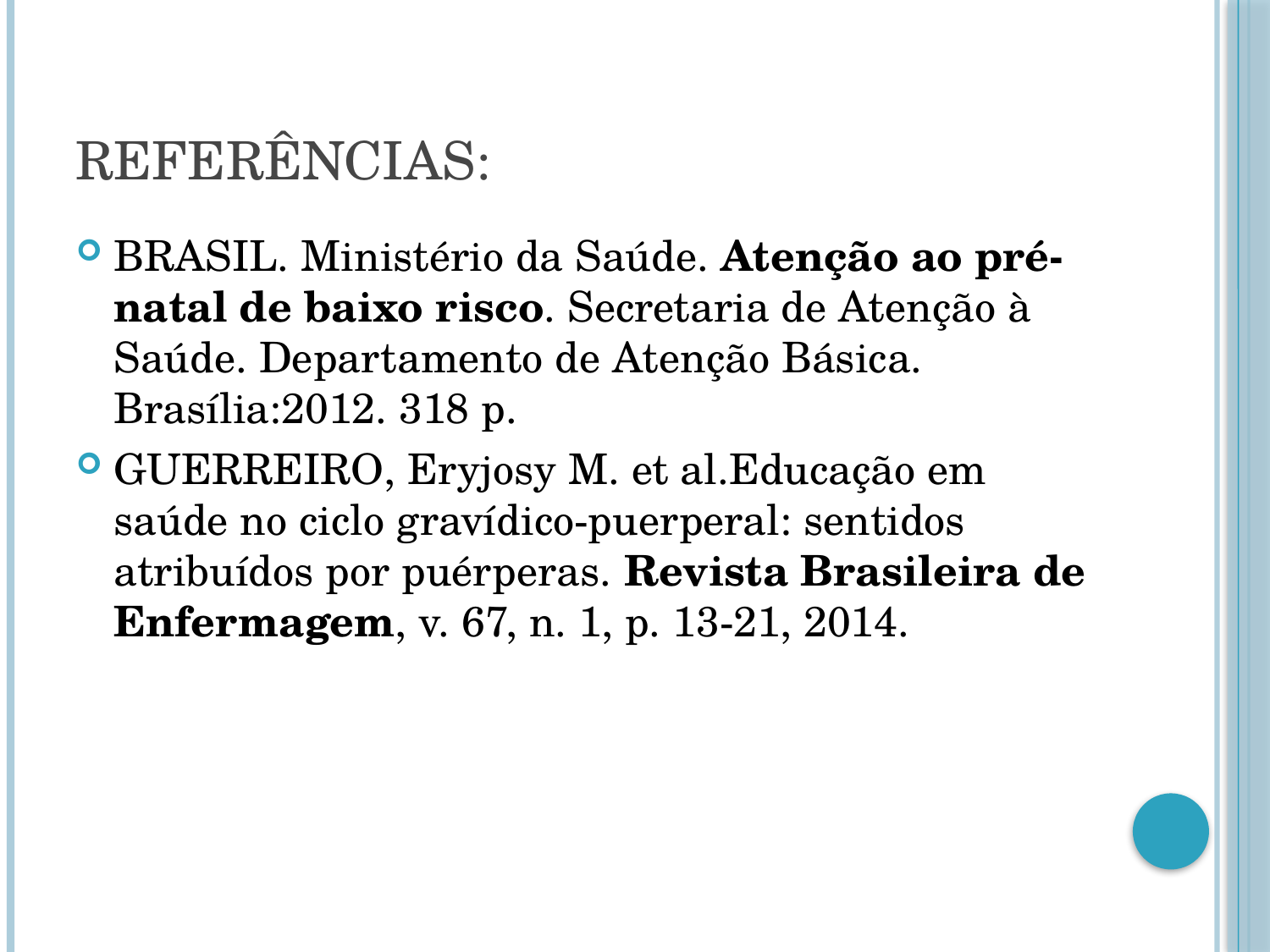

# Referências:
BRASIL. Ministério da Saúde. Atenção ao pré-natal de baixo risco. Secretaria de Atenção à Saúde. Departamento de Atenção Básica. Brasília:2012. 318 p.
GUERREIRO, Eryjosy M. et al.Educação em saúde no ciclo gravídico-puerperal: sentidos atribuídos por puérperas. Revista Brasileira de Enfermagem, v. 67, n. 1, p. 13-21, 2014.